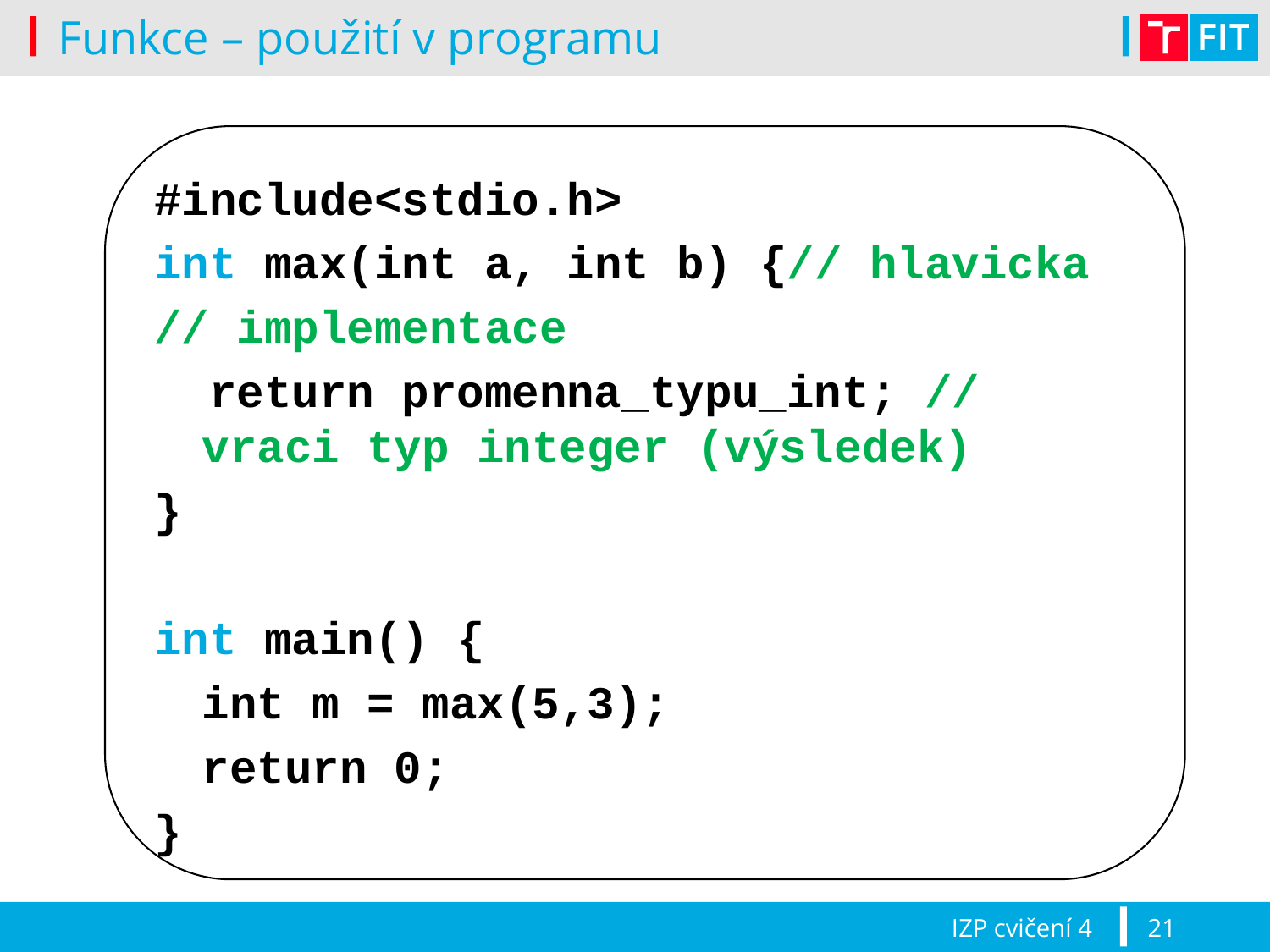

# Funkce – použití v programu

#include<stdio.h>
int max(int a, int b) {// hlavicka
// implementace
  return promenna_typu_int; // vraci typ integer (výsledek)
}

int main() {
	int m = max(5,3);
	return 0;
}

IZP cvičení 4
21